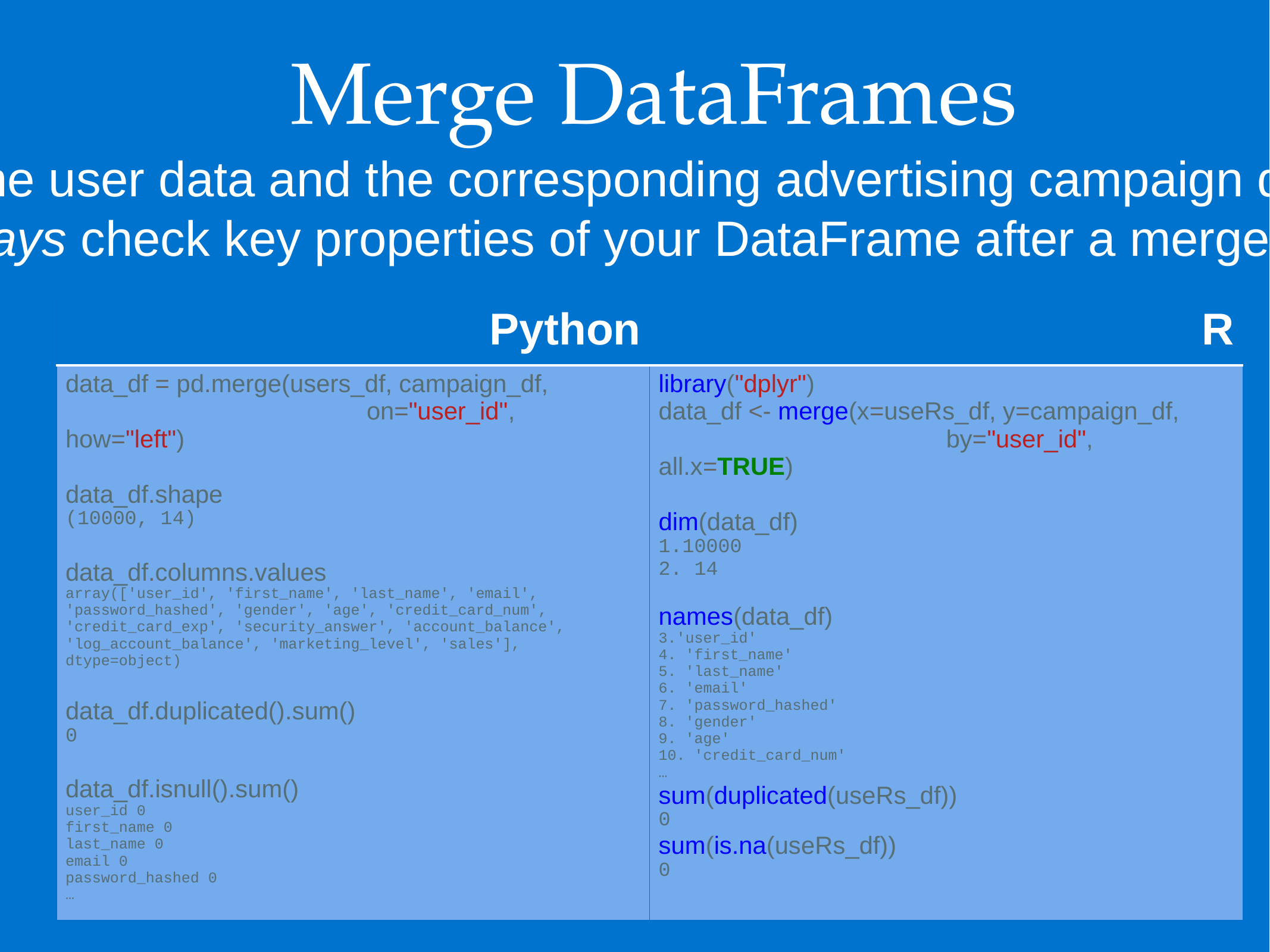

# Merge DataFrames
Merge the user data and the corresponding advertising campaign data.
Always check key properties of your DataFrame after a merge!
| Python | R |
| --- | --- |
| data\_df = pd.merge(users\_df, campaign\_df, on="user\_id", how="left") data\_df.shape (10000, 14) data\_df.columns.values array(['user\_id', 'first\_name', 'last\_name', 'email', 'password\_hashed', 'gender', 'age', 'credit\_card\_num', 'credit\_card\_exp', 'security\_answer', 'account\_balance', 'log\_account\_balance', 'marketing\_level', 'sales'], dtype=object) data\_df.duplicated().sum() 0 data\_df.isnull().sum() user\_id 0 first\_name 0 last\_name 0 email 0 password\_hashed 0 … | library("dplyr") data\_df <- merge(x=useRs\_df, y=campaign\_df, by="user\_id", all.x=TRUE) dim(data\_df) 10000  14 names(data\_df) 'user\_id'  'first\_name'  'last\_name'  'email'  'password\_hashed'  'gender'  'age'  'credit\_card\_num' … sum(duplicated(useRs\_df)) 0 sum(is.na(useRs\_df)) 0 |